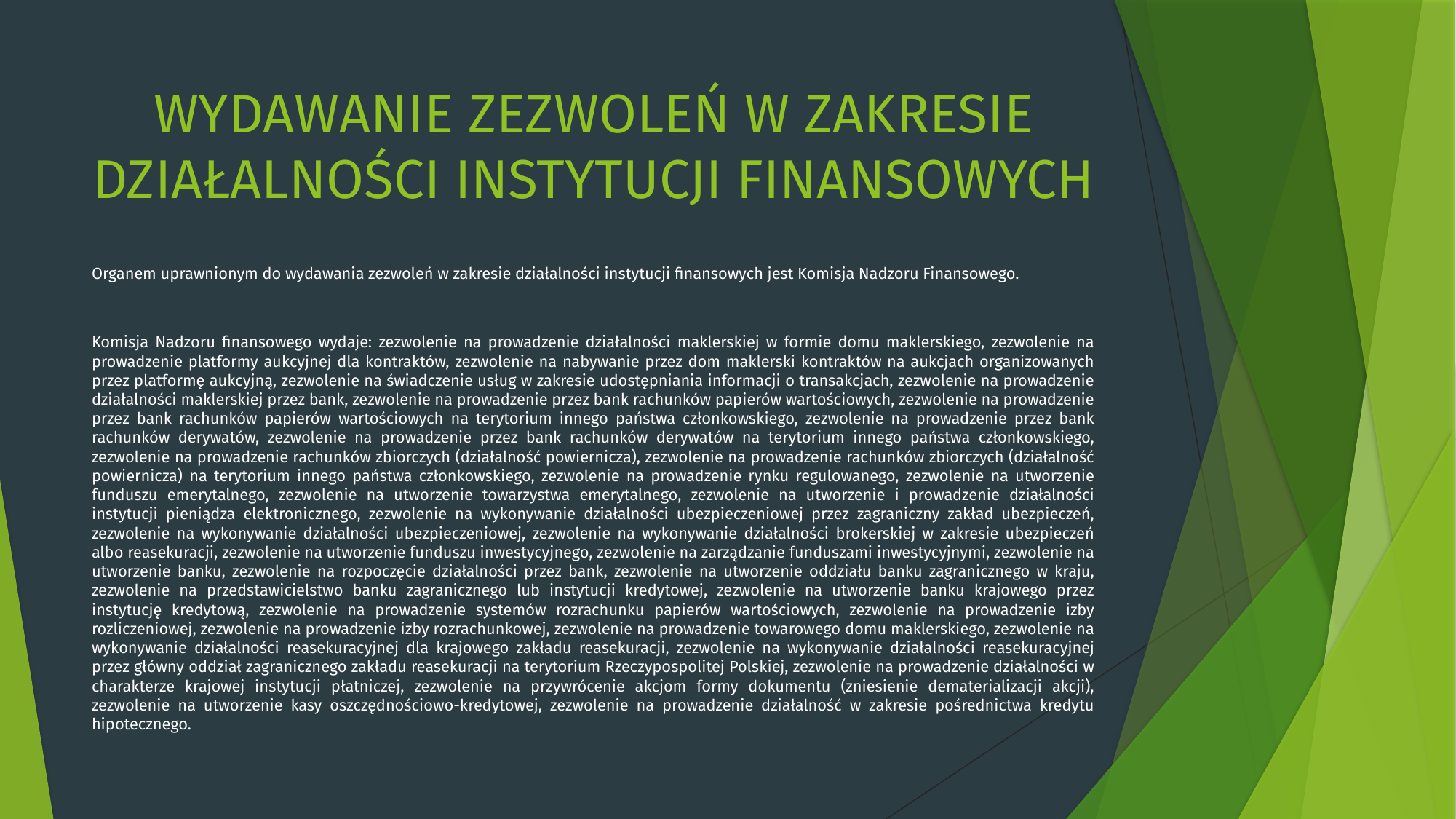

# WYDAWANIE ZEZWOLEŃ W ZAKRESIE DZIAŁALNOŚCI INSTYTUCJI FINANSOWYCH
Organem uprawnionym do wydawania zezwoleń w zakresie działalności instytucji finansowych jest Komisja Nadzoru Finansowego.

Komisja Nadzoru finansowego wydaje: zezwolenie na prowadzenie działalności maklerskiej w formie domu maklerskiego, zezwolenie na prowadzenie platformy aukcyjnej dla kontraktów, zezwolenie na nabywanie przez dom maklerski kontraktów na aukcjach organizowanych przez platformę aukcyjną, zezwolenie na świadczenie usług w zakresie udostępniania informacji o transakcjach, zezwolenie na prowadzenie działalności maklerskiej przez bank, zezwolenie na prowadzenie przez bank rachunków papierów wartościowych, zezwolenie na prowadzenie przez bank rachunków papierów wartościowych na terytorium innego państwa członkowskiego, zezwolenie na prowadzenie przez bank rachunków derywatów, zezwolenie na prowadzenie przez bank rachunków derywatów na terytorium innego państwa członkowskiego, zezwolenie na prowadzenie rachunków zbiorczych (działalność powiernicza), zezwolenie na prowadzenie rachunków zbiorczych (działalność powiernicza) na terytorium innego państwa członkowskiego, zezwolenie na prowadzenie rynku regulowanego, zezwolenie na utworzenie funduszu emerytalnego, zezwolenie na utworzenie towarzystwa emerytalnego, zezwolenie na utworzenie i prowadzenie działalności instytucji pieniądza elektronicznego, zezwolenie na wykonywanie działalności ubezpieczeniowej przez zagraniczny zakład ubezpieczeń, zezwolenie na wykonywanie działalności ubezpieczeniowej, zezwolenie na wykonywanie działalności brokerskiej w zakresie ubezpieczeń albo reasekuracji, zezwolenie na utworzenie funduszu inwestycyjnego, zezwolenie na zarządzanie funduszami inwestycyjnymi, zezwolenie na utworzenie banku, zezwolenie na rozpoczęcie działalności przez bank, zezwolenie na utworzenie oddziału banku zagranicznego w kraju, zezwolenie na przedstawicielstwo banku zagranicznego lub instytucji kredytowej, zezwolenie na utworzenie banku krajowego przez instytucję kredytową, zezwolenie na prowadzenie systemów rozrachunku papierów wartościowych, zezwolenie na prowadzenie izby rozliczeniowej, zezwolenie na prowadzenie izby rozrachunkowej, zezwolenie na prowadzenie towarowego domu maklerskiego, zezwolenie na wykonywanie działalności reasekuracyjnej dla krajowego zakładu reasekuracji, zezwolenie na wykonywanie działalności reasekuracyjnej przez główny oddział zagranicznego zakładu reasekuracji na terytorium Rzeczypospolitej Polskiej, zezwolenie na prowadzenie działalności w charakterze krajowej instytucji płatniczej, zezwolenie na przywrócenie akcjom formy dokumentu (zniesienie dematerializacji akcji), zezwolenie na utworzenie kasy oszczędnościowo-kredytowej, zezwolenie na prowadzenie działalność w zakresie pośrednictwa kredytu hipotecznego.